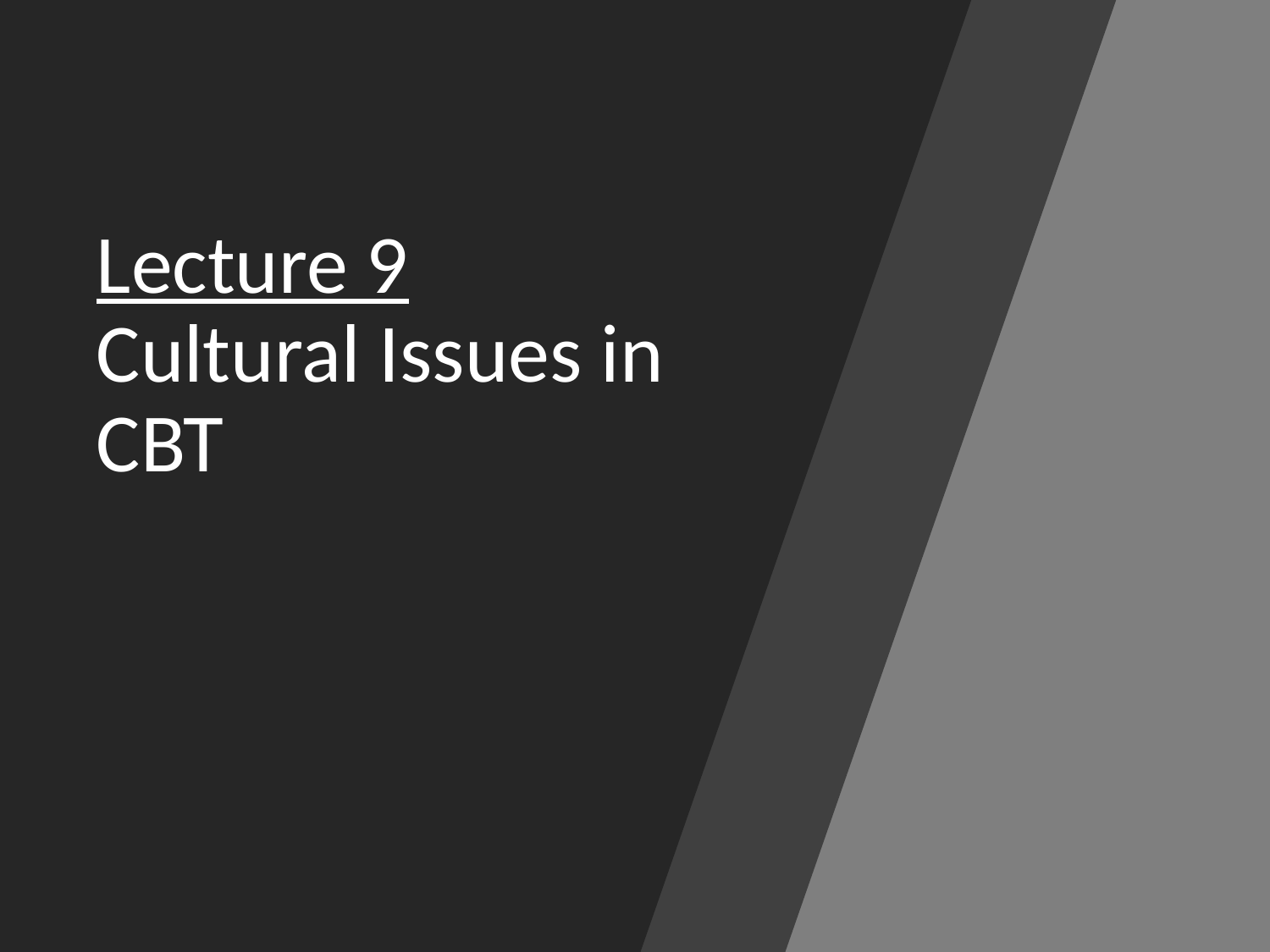

# Lecture 9 Cultural Issues in CBT